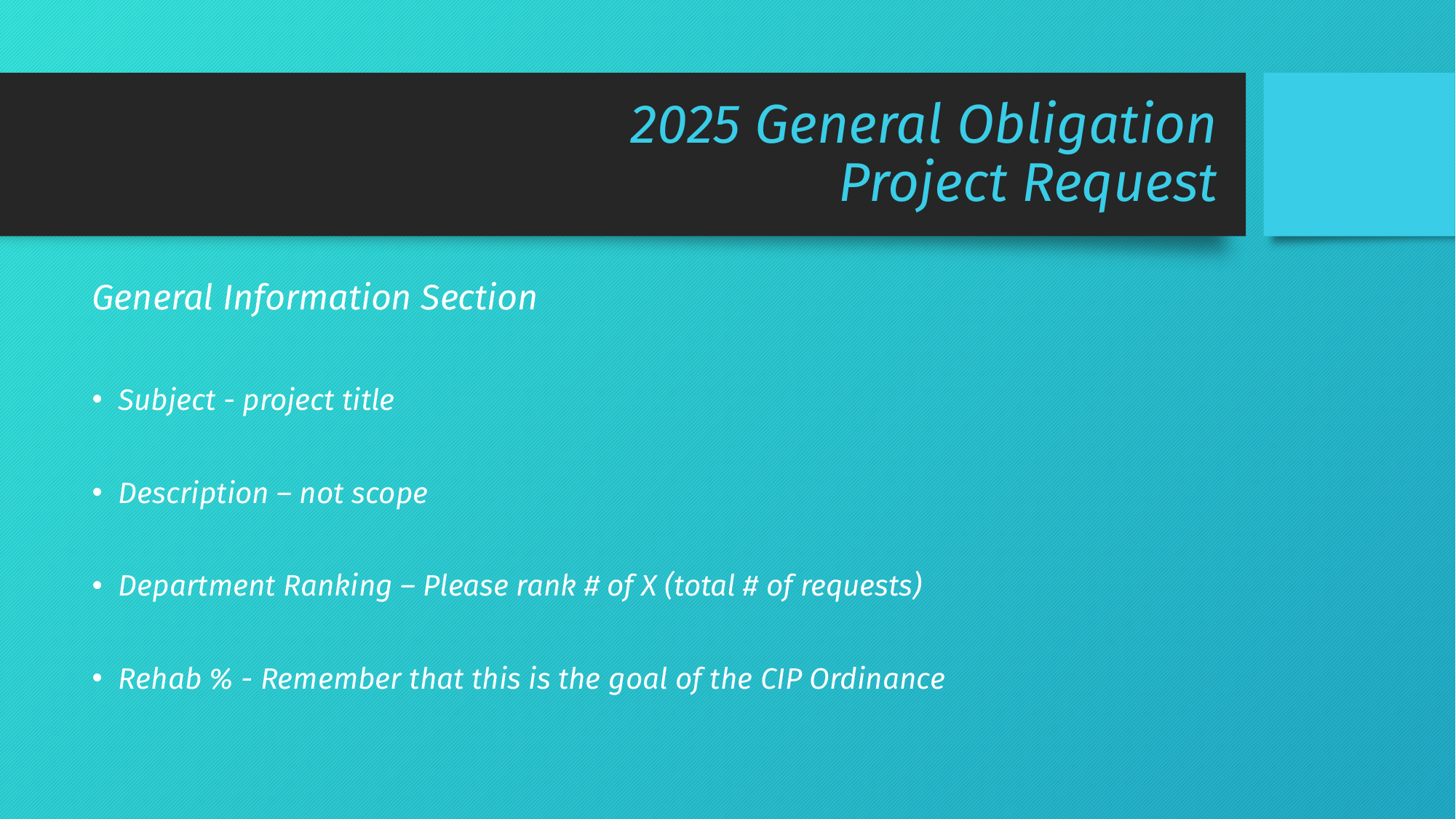

# 2025 General Obligation Project Request
General Information Section

Subject - project title

Description – not scope

Department Ranking – Please rank # of X (total # of requests)

Rehab % - Remember that this is the goal of the CIP Ordinance